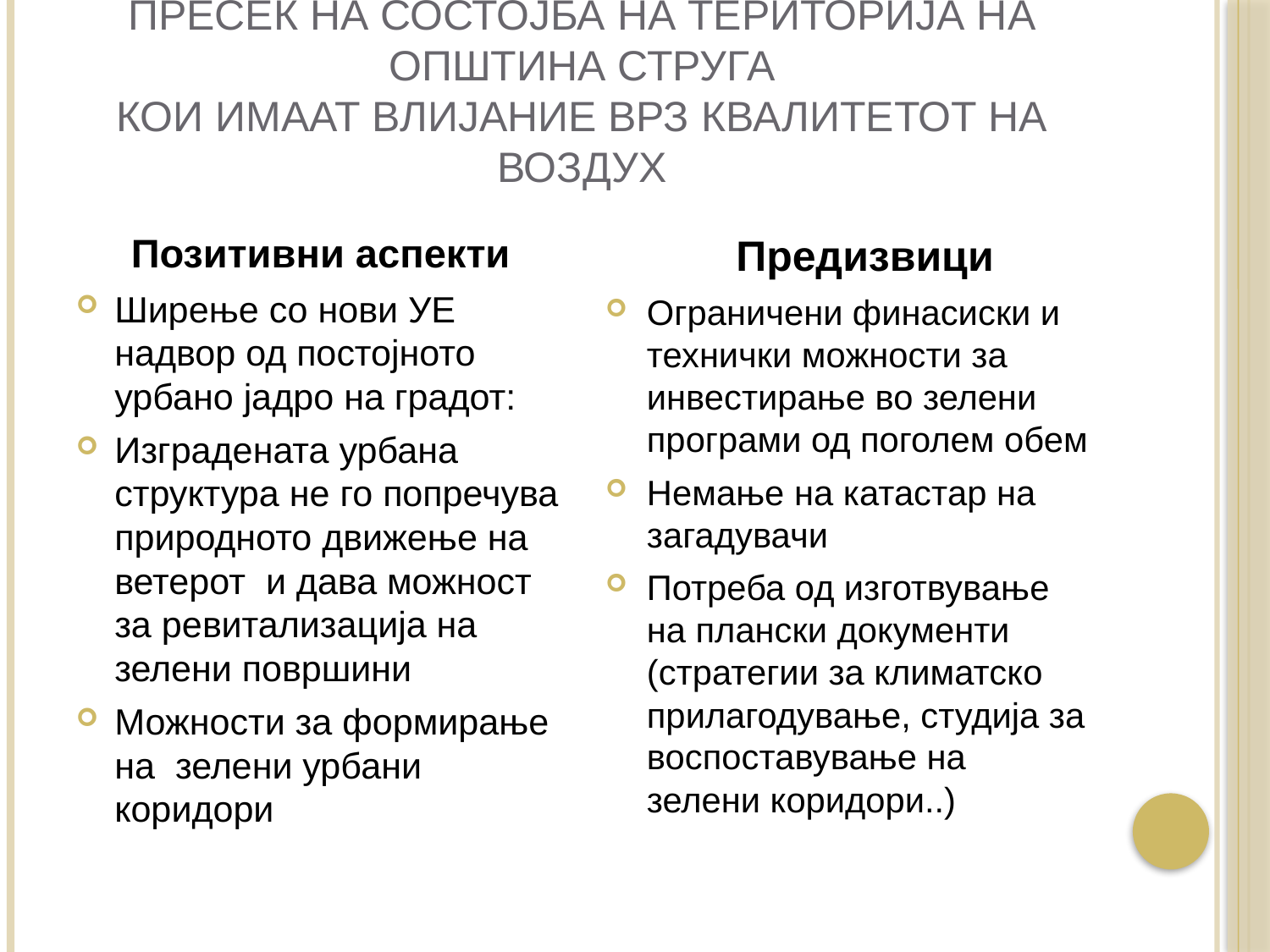

# Пресек на состојба на територија на општина Струга кои имаат влијание врз квалитетот на воздух
     Позитивни аспекти
Ширење со нови УЕ надвор од постојното урбано јадро на градот:
Изградената урбана структура не го попречува природното движење на ветерот  и дава можност за ревитализација на зелени површини
Можности за формирање на  зелени урбани коридори
           Предизвици
Ограничени финасиски и технички можности за инвестирање во зелени програми од поголем обем
Немање на катастар на загадувачи
Потреба од изготвување на плански документи (стратегии за климатско прилагодување, студија за воспоставување на зелени коридори..)